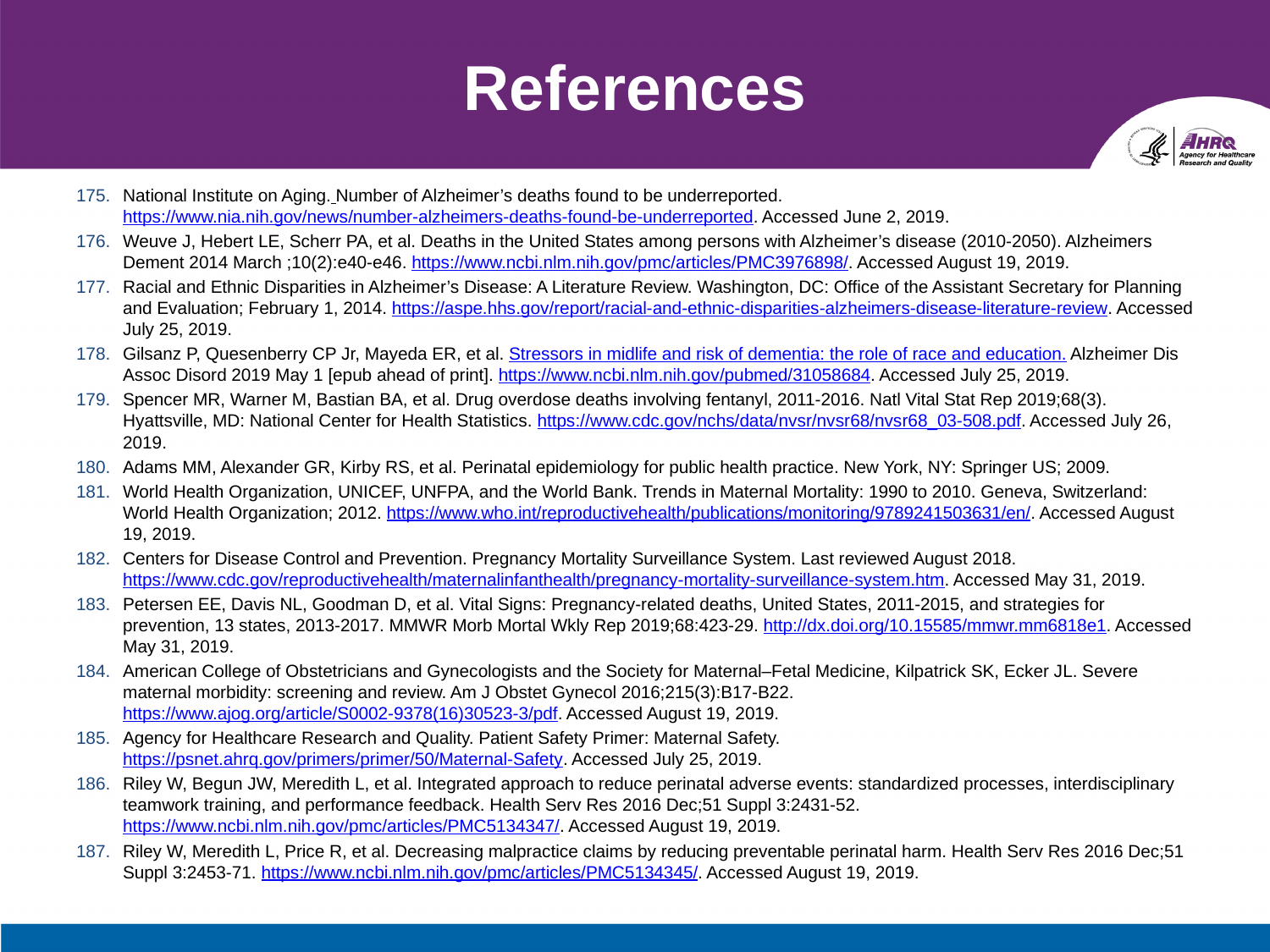

# References
National Institute on Aging. Number of Alzheimer’s deaths found to be underreported. https://www.nia.nih.gov/news/number-alzheimers-deaths-found-be-underreported. Accessed June 2, 2019.
Weuve J, Hebert LE, Scherr PA, et al. Deaths in the United States among persons with Alzheimer’s disease (2010-2050). Alzheimers Dement 2014 March ;10(2):e40-e46. https://www.ncbi.nlm.nih.gov/pmc/articles/PMC3976898/. Accessed August 19, 2019.
Racial and Ethnic Disparities in Alzheimer’s Disease: A Literature Review. Washington, DC: Office of the Assistant Secretary for Planning and Evaluation; February 1, 2014. https://aspe.hhs.gov/report/racial-and-ethnic-disparities-alzheimers-disease-literature-review. Accessed July 25, 2019.
Gilsanz P, Quesenberry CP Jr, Mayeda ER, et al. Stressors in midlife and risk of dementia: the role of race and education. Alzheimer Dis Assoc Disord 2019 May 1 [epub ahead of print]. https://www.ncbi.nlm.nih.gov/pubmed/31058684. Accessed July 25, 2019.
Spencer MR, Warner M, Bastian BA, et al. Drug overdose deaths involving fentanyl, 2011-2016. Natl Vital Stat Rep 2019;68(3). Hyattsville, MD: National Center for Health Statistics. https://www.cdc.gov/nchs/data/nvsr/nvsr68/nvsr68_03-508.pdf. Accessed July 26, 2019.
Adams MM, Alexander GR, Kirby RS, et al. Perinatal epidemiology for public health practice. New York, NY: Springer US; 2009.
World Health Organization, UNICEF, UNFPA, and the World Bank. Trends in Maternal Mortality: 1990 to 2010. Geneva, Switzerland: World Health Organization; 2012. https://www.who.int/reproductivehealth/publications/monitoring/9789241503631/en/. Accessed August 19, 2019.
Centers for Disease Control and Prevention. Pregnancy Mortality Surveillance System. Last reviewed August 2018. https://www.cdc.gov/reproductivehealth/maternalinfanthealth/pregnancy-mortality-surveillance-system.htm. Accessed May 31, 2019.
Petersen EE, Davis NL, Goodman D, et al. Vital Signs: Pregnancy-related deaths, United States, 2011-2015, and strategies for prevention, 13 states, 2013-2017. MMWR Morb Mortal Wkly Rep 2019;68:423-29. http://dx.doi.org/10.15585/mmwr.mm6818e1. Accessed May 31, 2019.
American College of Obstetricians and Gynecologists and the Society for Maternal–Fetal Medicine, Kilpatrick SK, Ecker JL. Severe maternal morbidity: screening and review. Am J Obstet Gynecol 2016;215(3):B17-B22. https://www.ajog.org/article/S0002-9378(16)30523-3/pdf. Accessed August 19, 2019.
Agency for Healthcare Research and Quality. Patient Safety Primer: Maternal Safety. https://psnet.ahrq.gov/primers/primer/50/Maternal-Safety. Accessed July 25, 2019.
Riley W, Begun JW, Meredith L, et al. Integrated approach to reduce perinatal adverse events: standardized processes, interdisciplinary teamwork training, and performance feedback. Health Serv Res 2016 Dec;51 Suppl 3:2431-52. https://www.ncbi.nlm.nih.gov/pmc/articles/PMC5134347/. Accessed August 19, 2019.
Riley W, Meredith L, Price R, et al. Decreasing malpractice claims by reducing preventable perinatal harm. Health Serv Res 2016 Dec;51 Suppl 3:2453-71. https://www.ncbi.nlm.nih.gov/pmc/articles/PMC5134345/. Accessed August 19, 2019.